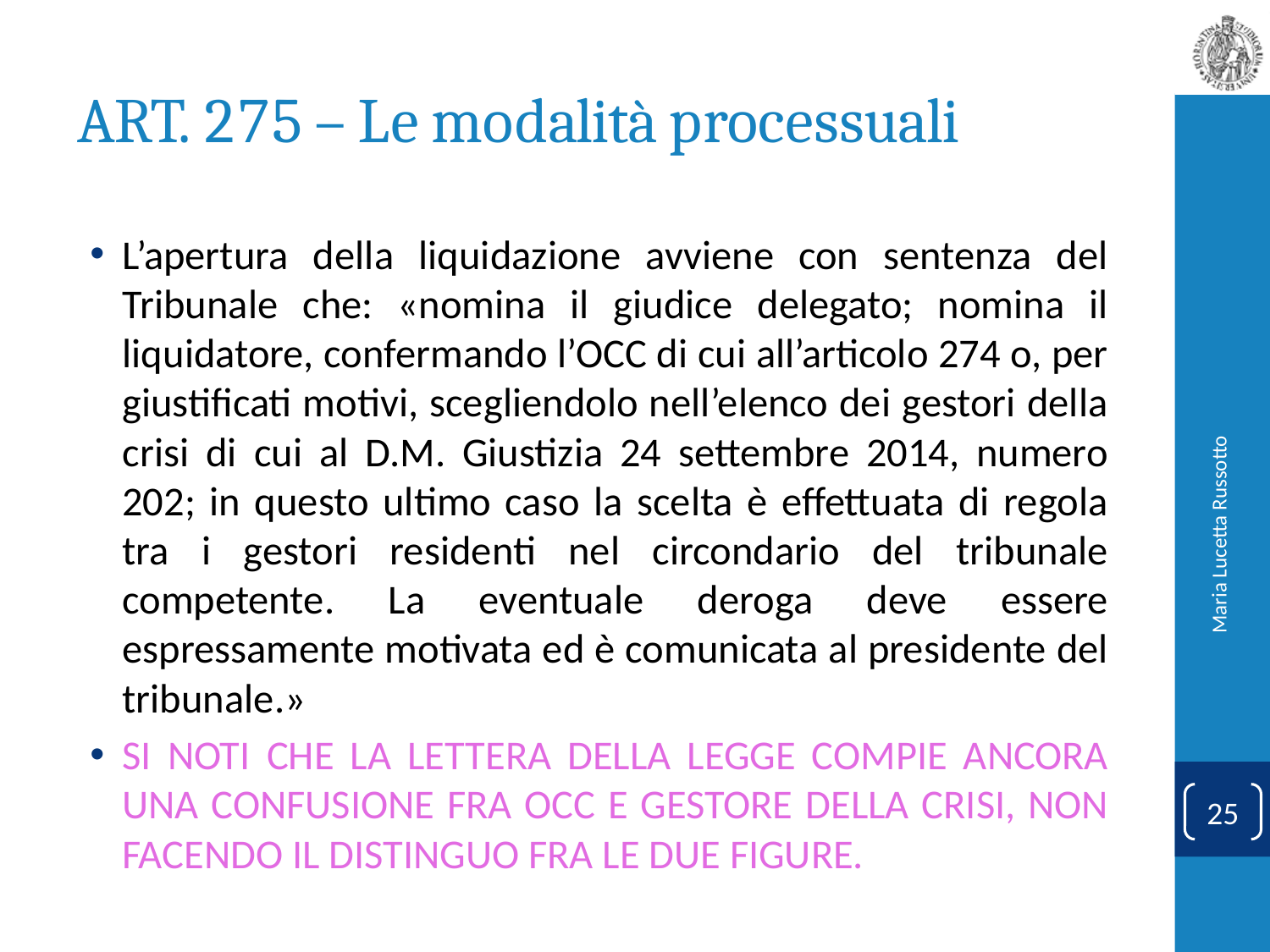

# ART. 275 – Le modalità processuali
L’apertura della liquidazione avviene con sentenza del Tribunale che: «nomina il giudice delegato; nomina il liquidatore, confermando l’OCC di cui all’articolo 274 o, per giustificati motivi, scegliendolo nell’elenco dei gestori della crisi di cui al D.M. Giustizia 24 settembre 2014, numero 202; in questo ultimo caso la scelta è effettuata di regola tra i gestori residenti nel circondario del tribunale competente. La eventuale deroga deve essere espressamente motivata ed è comunicata al presidente del tribunale.»
SI NOTI CHE LA LETTERA DELLA LEGGE COMPIE ANCORA UNA CONFUSIONE FRA OCC E GESTORE DELLA CRISI, NON FACENDO IL DISTINGUO FRA LE DUE FIGURE.
Maria Lucetta Russotto
25